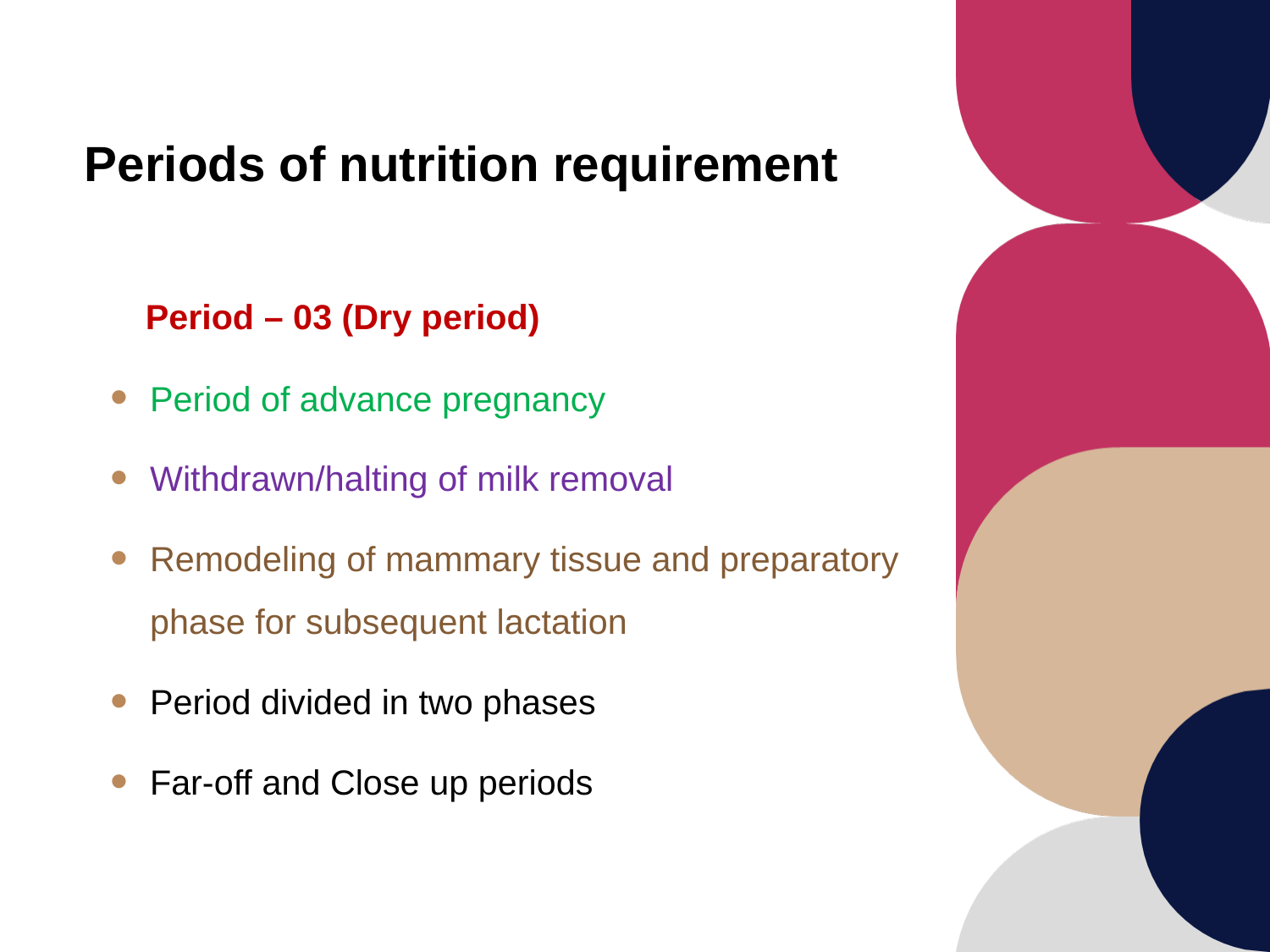

# Periods of nutrition requirement
   Period – 03 (Dry period)
Period of advance pregnancy
Withdrawn/halting of milk removal
Remodeling of mammary tissue and preparatory phase for subsequent lactation
Period divided in two phases
Far-off and Close up periods